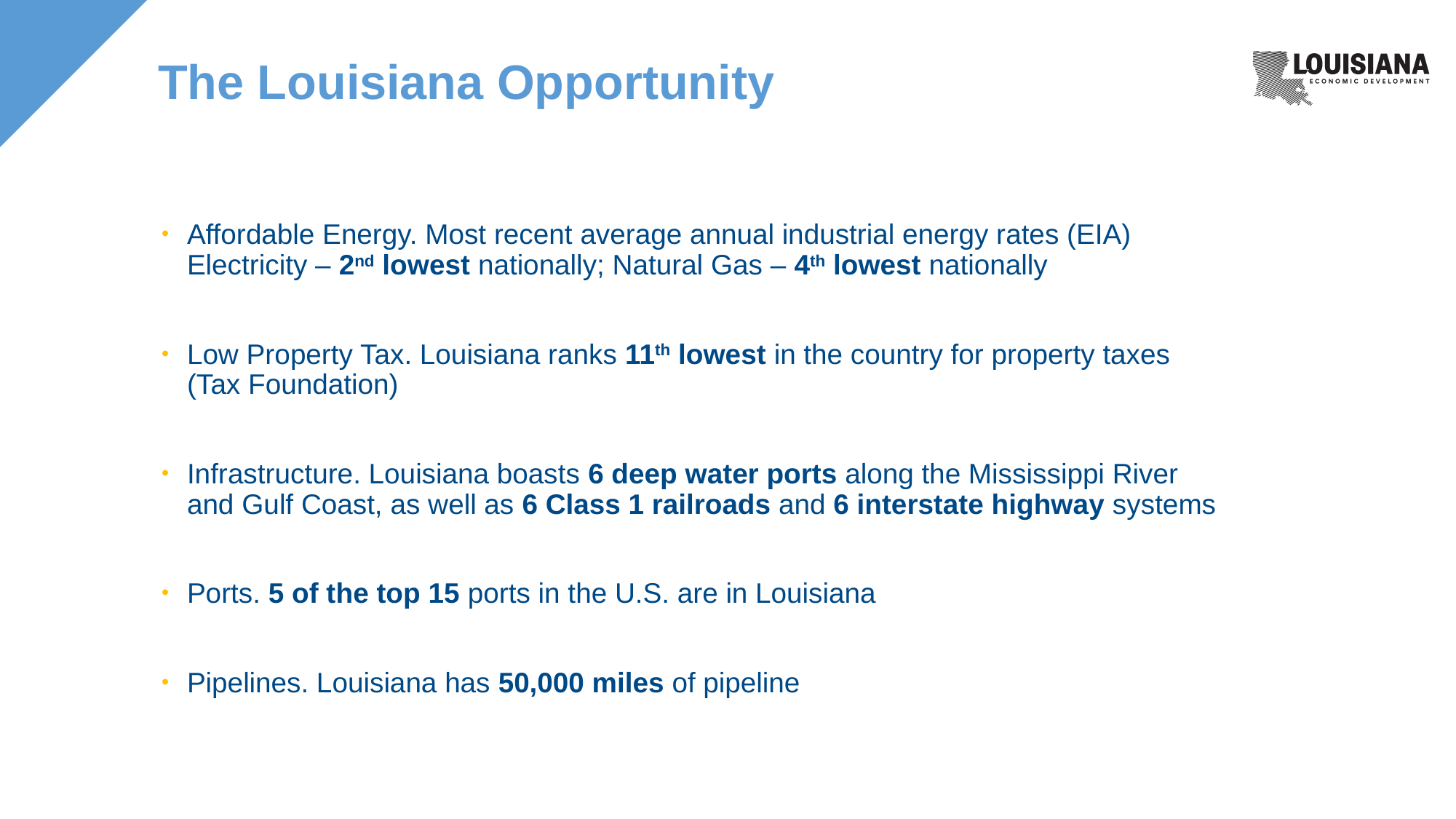

The Louisiana Opportunity

Affordable Energy. Most recent average annual industrial energy rates (EIA) Electricity – 2nd lowest nationally; Natural Gas – 4th lowest nationally

Low Property Tax. Louisiana ranks 11th lowest in the country for property taxes (Tax Foundation)

Infrastructure. Louisiana boasts 6 deep water ports along the Mississippi River and Gulf Coast, as well as 6 Class 1 railroads and 6 interstate highway systems

Ports. 5 of the top 15 ports in the U.S. are in Louisiana

Pipelines. Louisiana has 50,000 miles of pipeline